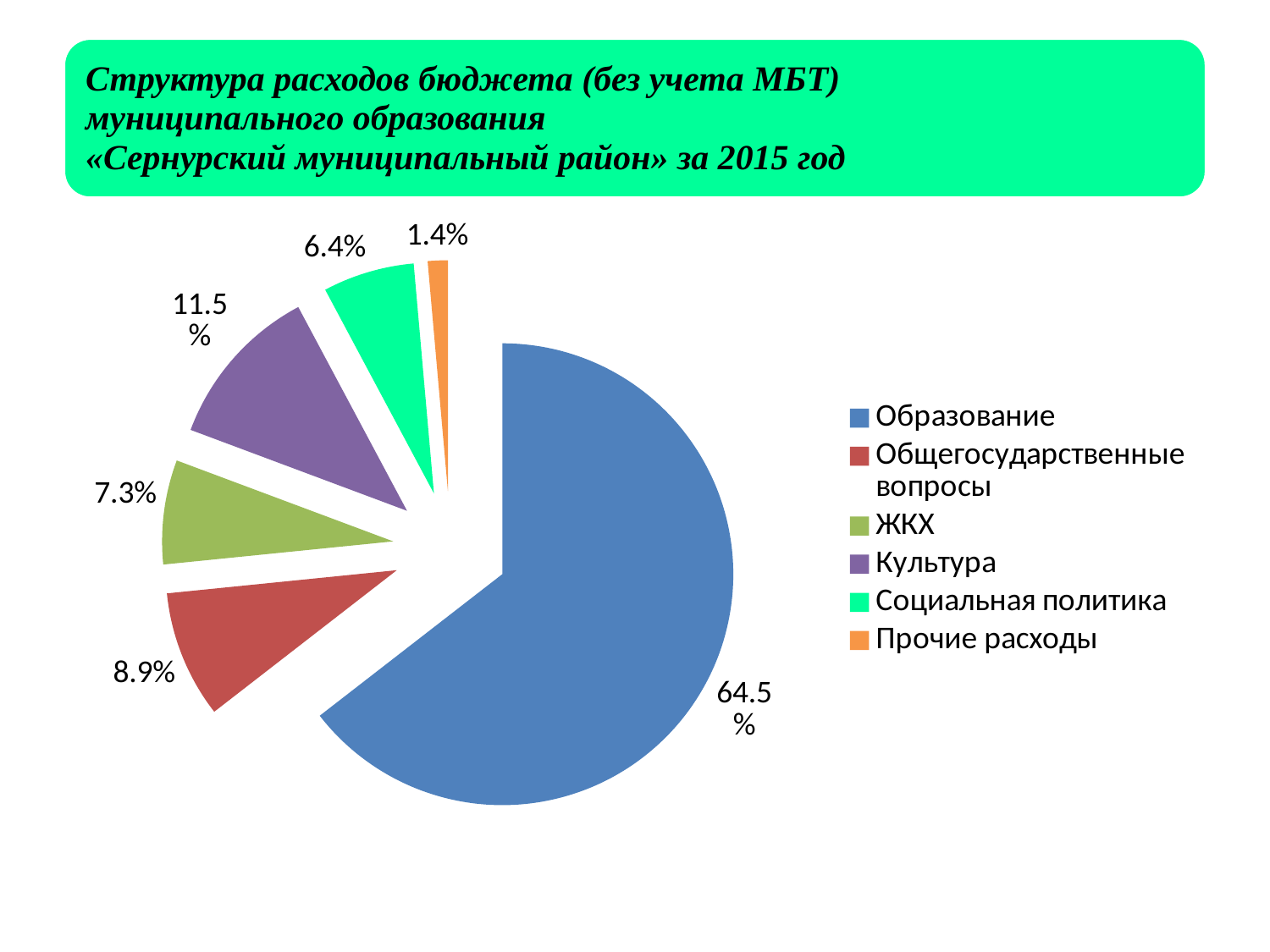

Структура расходов бюджета (без учета МБТ)
муниципального образования
«Сернурский муниципальный район» за 2015 год

### Chart

| Category | Столбец1 |
|---|---|
| Образование  | 0.6450000000000019 |
| Общегосударственные вопросы | 0.08900000000000007 |
| ЖКХ | 0.07300000000000001 |
| Культура | 0.115 |
| Социальная политика | 0.06400000000000011 |
| Прочие расходы | 0.014 |